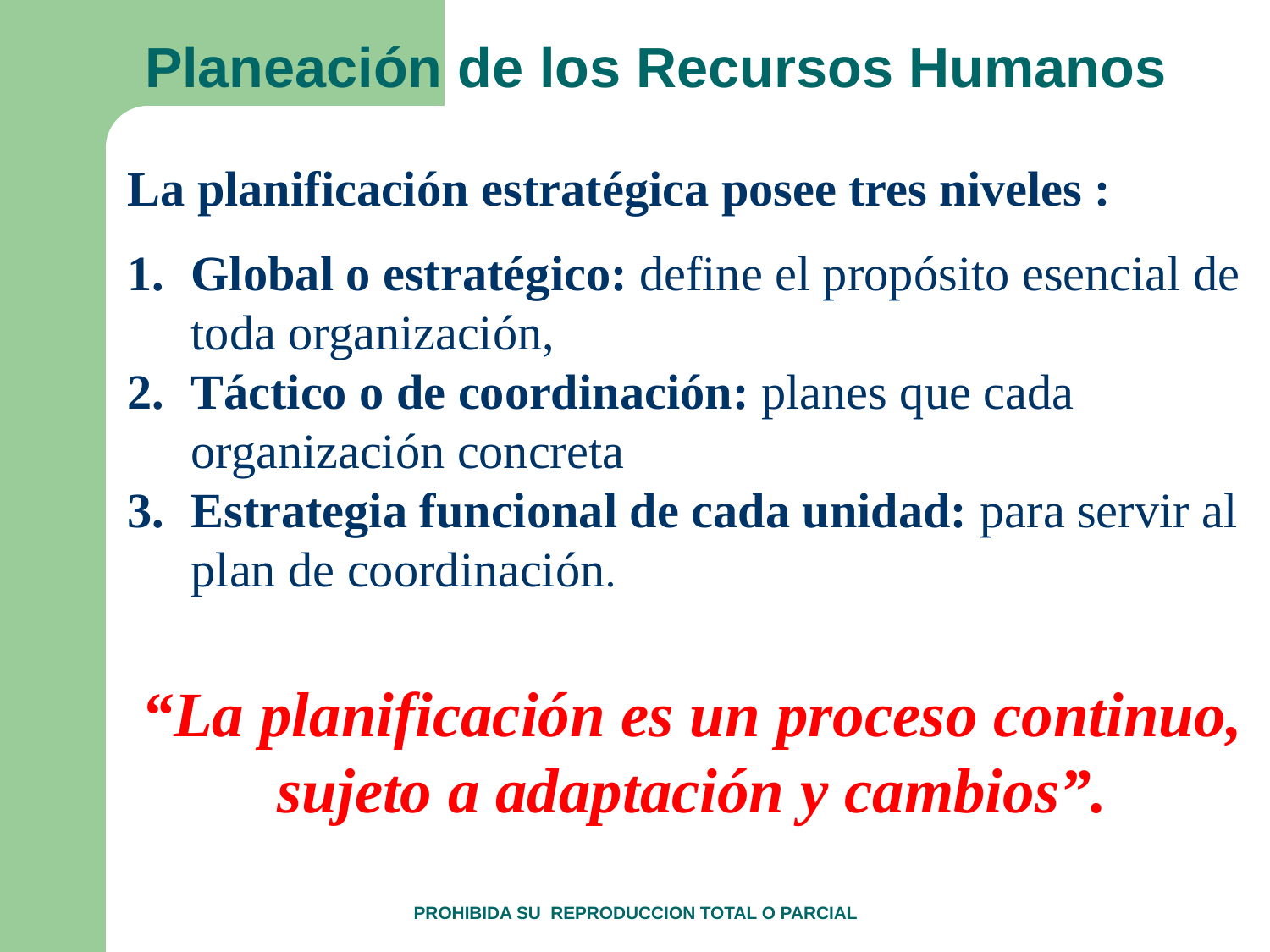

Planeación de los Recursos Humanos

La planificación estratégica posee tres niveles :

Global o estratégico: define el propósito esencial de toda organización,
Táctico o de coordinación: planes que cada organización concreta
Estrategia funcional de cada unidad: para servir al plan de coordinación.

“La planificación es un proceso continuo, sujeto a adaptación y cambios”.